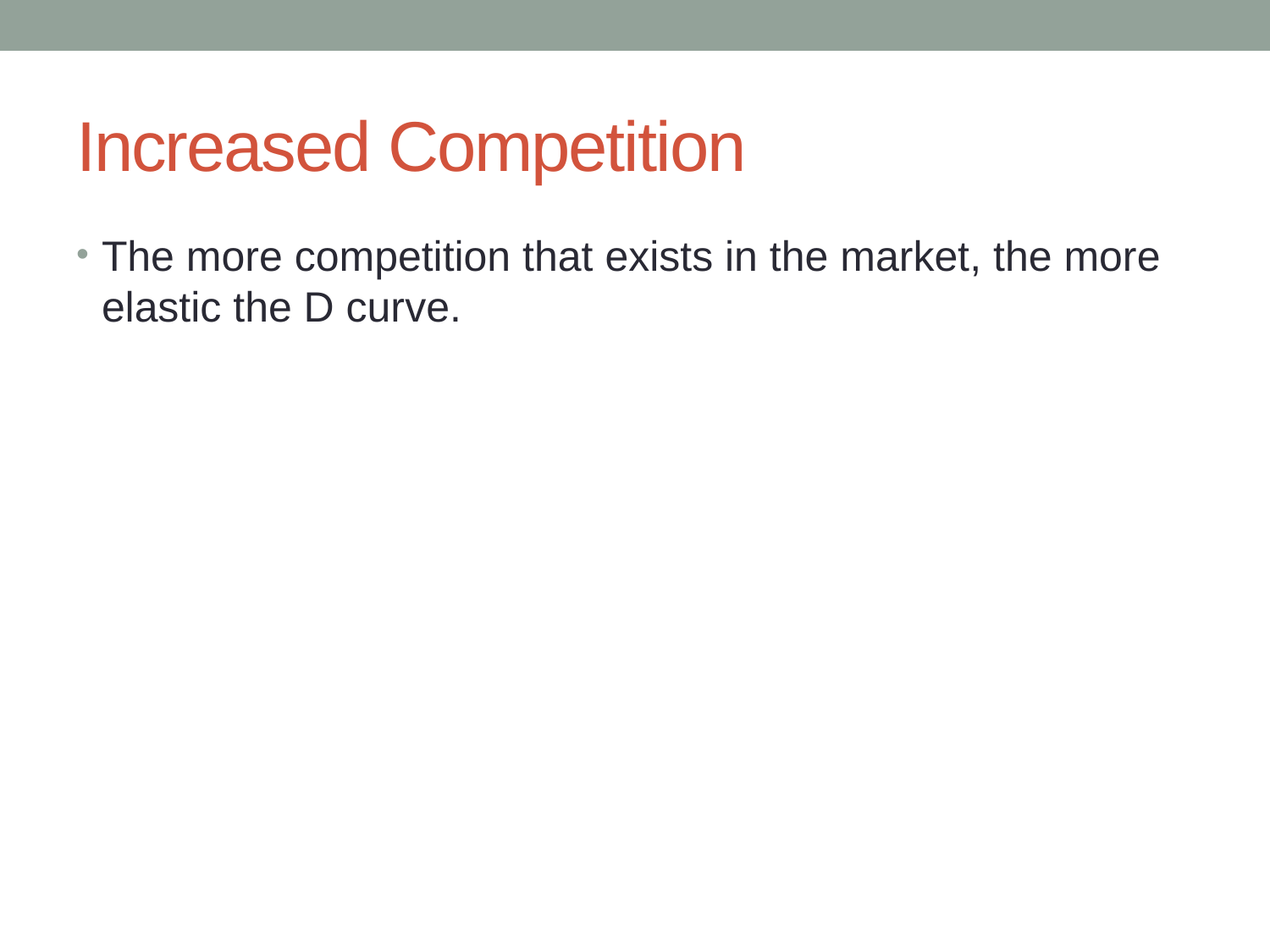

# Increased Competition
The more competition that exists in the market, the more elastic the D curve.